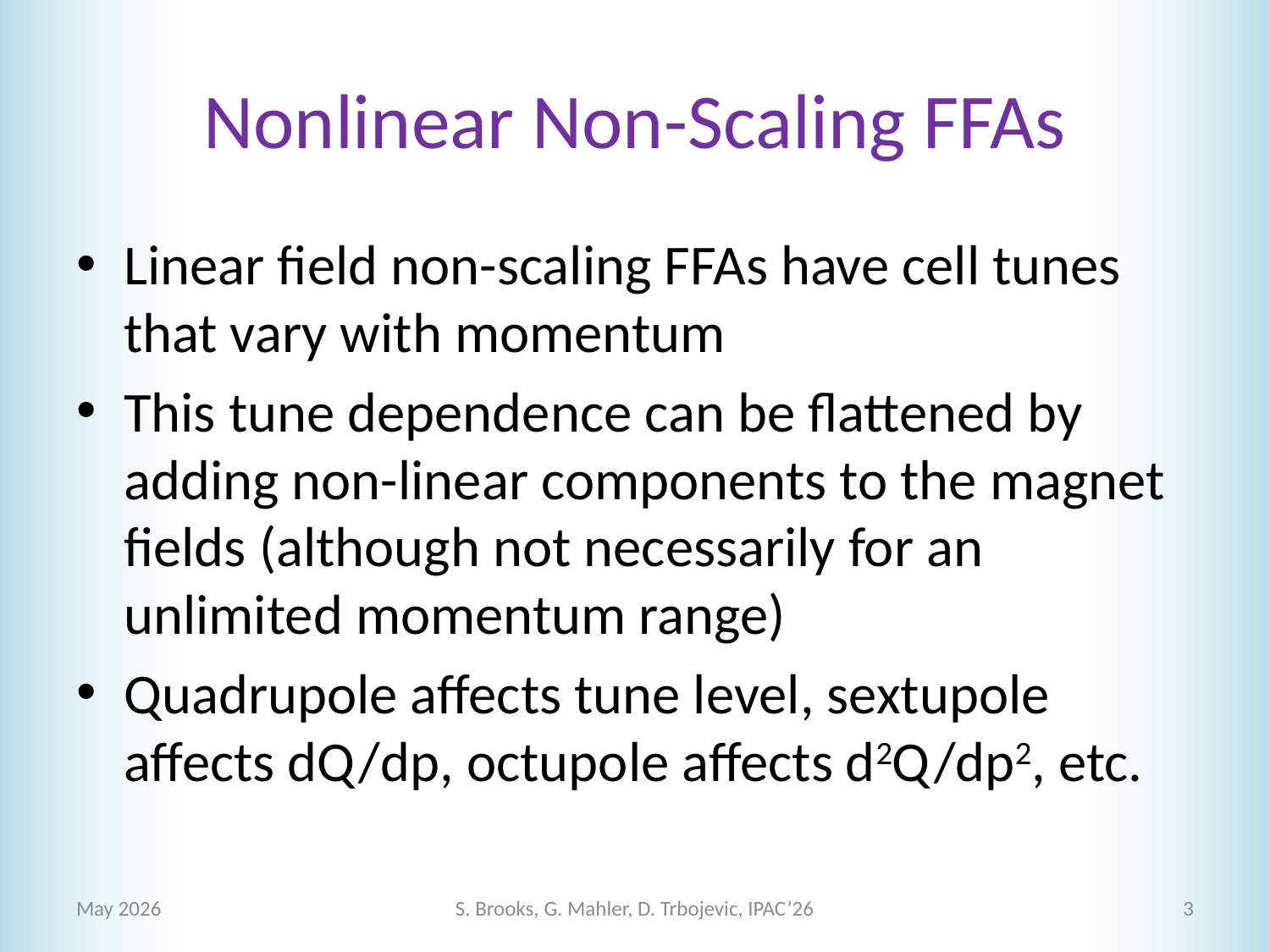

# Nonlinear Non-Scaling FFAs
Linear field non-scaling FFAs have cell tunes that vary with momentum
This tune dependence can be flattened by adding non-linear components to the magnet fields (although not necessarily for an unlimited momentum range)
Quadrupole affects tune level, sextupole affects dQ/dp, octupole affects d2Q/dp2, etc.
May 2026
S. Brooks, G. Mahler, D. Trbojevic, IPAC’26
3